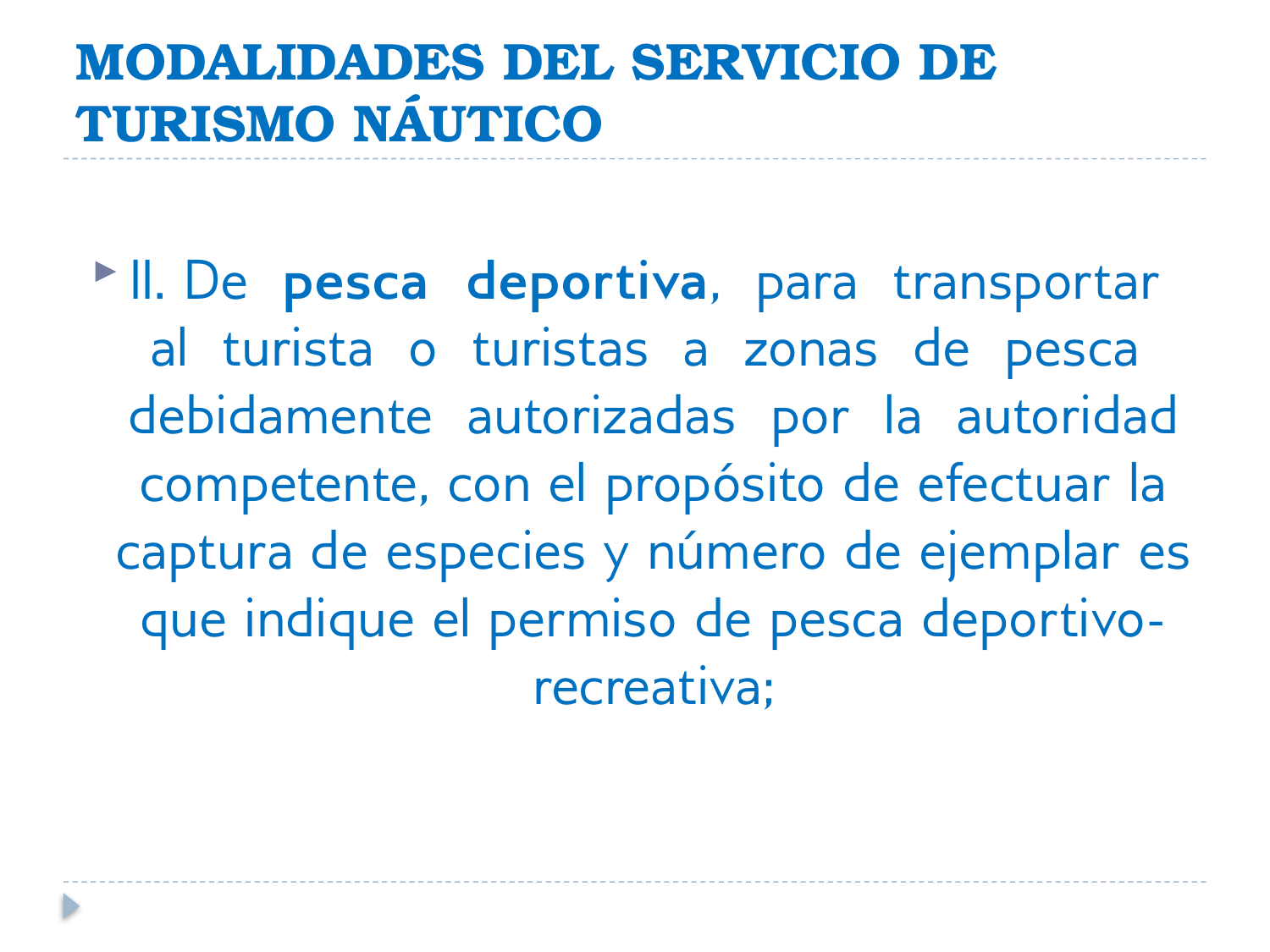

# MODALIDADES DEL SERVICIO DE TURISMO NÁUTICO
II. De  pesca  deportiva,  para  transportar  al  turista  o  turistas  a  zonas  de  pesca  debidamente  autorizadas  por  la  autoridad competente, con el propósito de efectuar la captura de especies y número de ejemplar es que indique el permiso de pesca deportivo-recreativa;